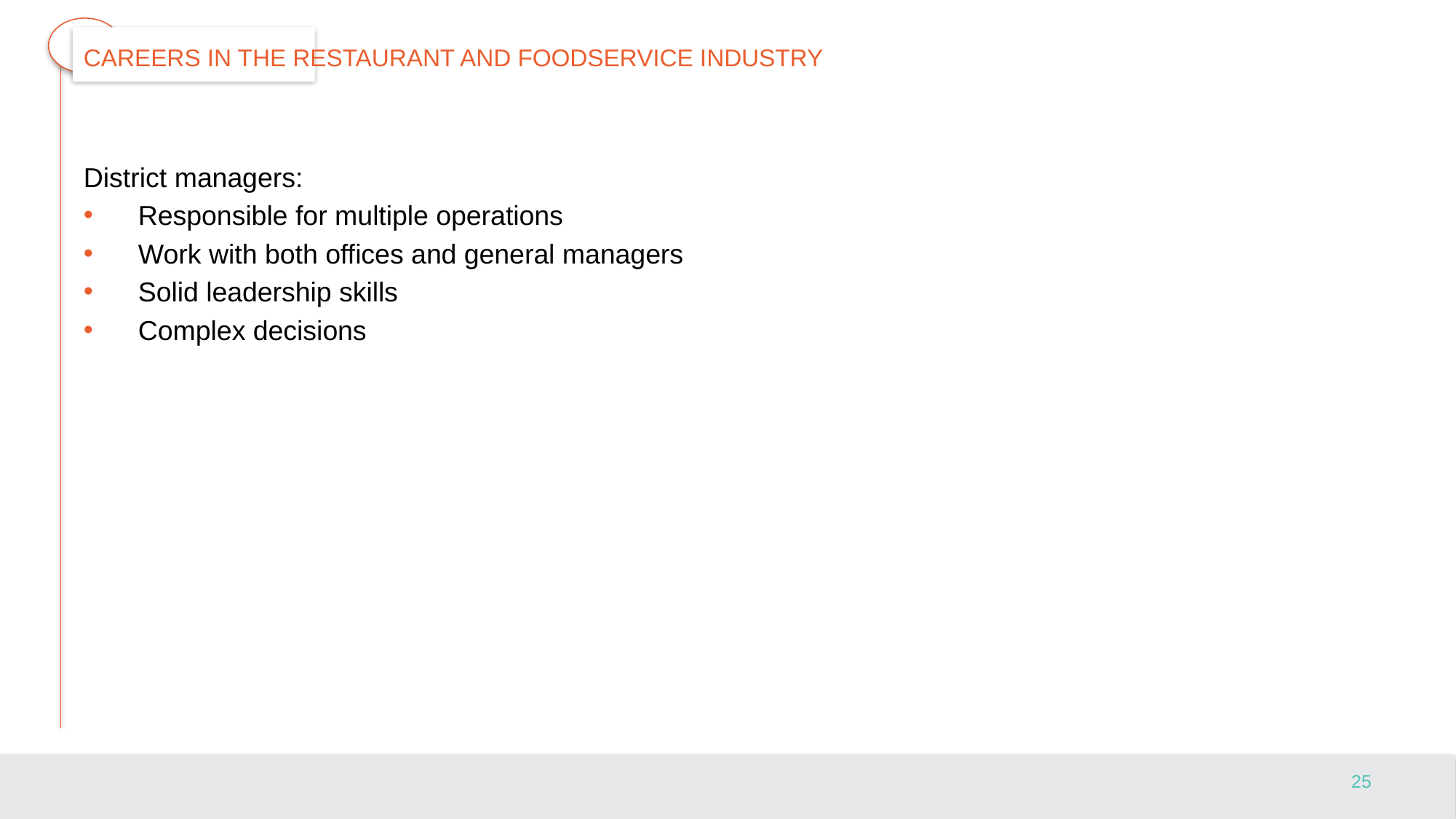

# Careers in the Restaurant and Foodservice Industry
District managers:
Responsible for multiple operations
Work with both offices and general managers
Solid leadership skills
Complex decisions

25